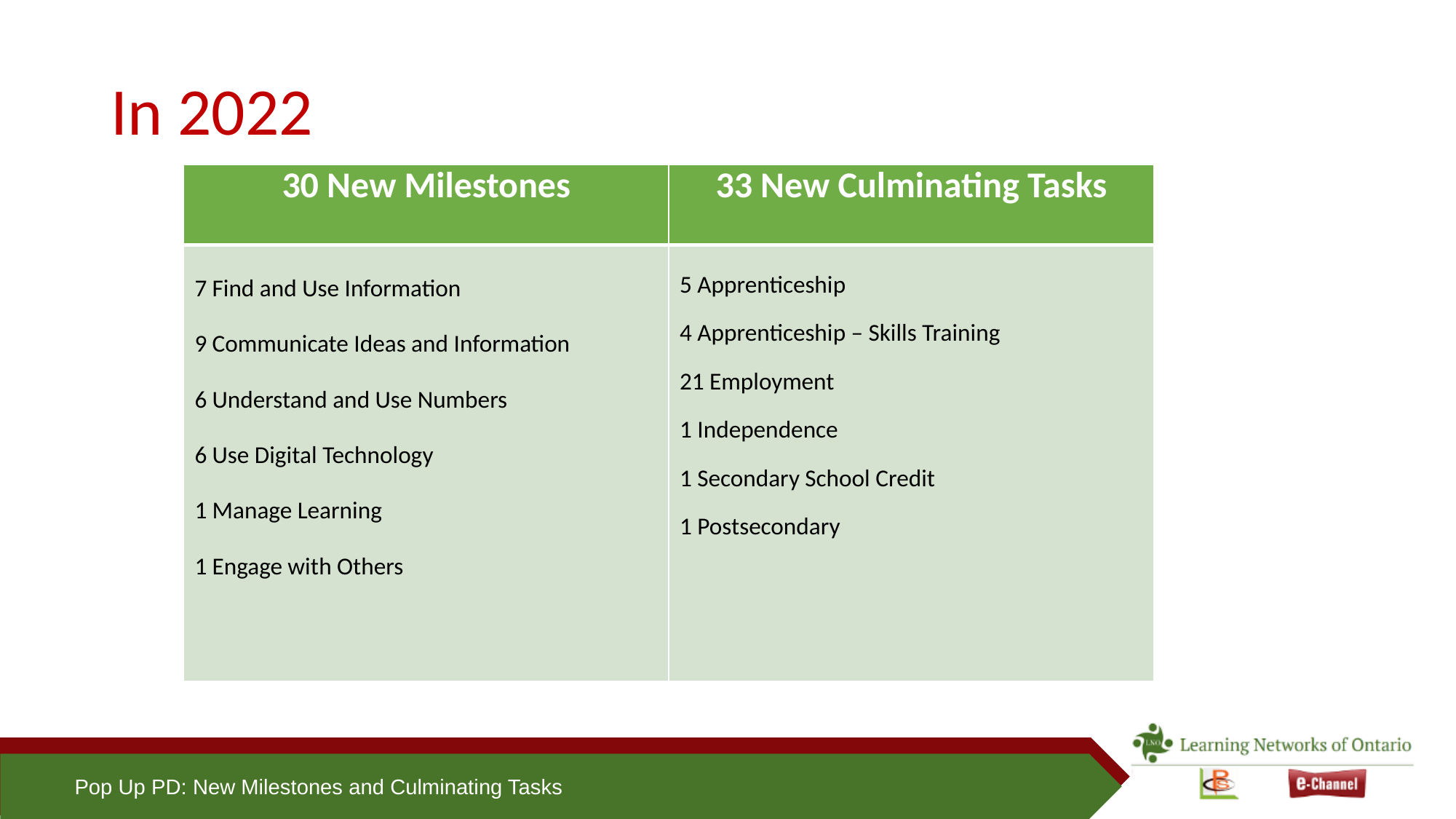

# In 2022
| 30 New Milestones | 33 New Culminating Tasks |
| --- | --- |
| 7 Find and Use Information   9 Communicate Ideas and Information   6 Understand and Use Numbers   6 Use Digital Technology   1 Manage Learning   1 Engage with Others | 5 Apprenticeship 4 Apprenticeship – Skills Training 21 Employment 1 Independence 1 Secondary School Credit 1 Postsecondary |